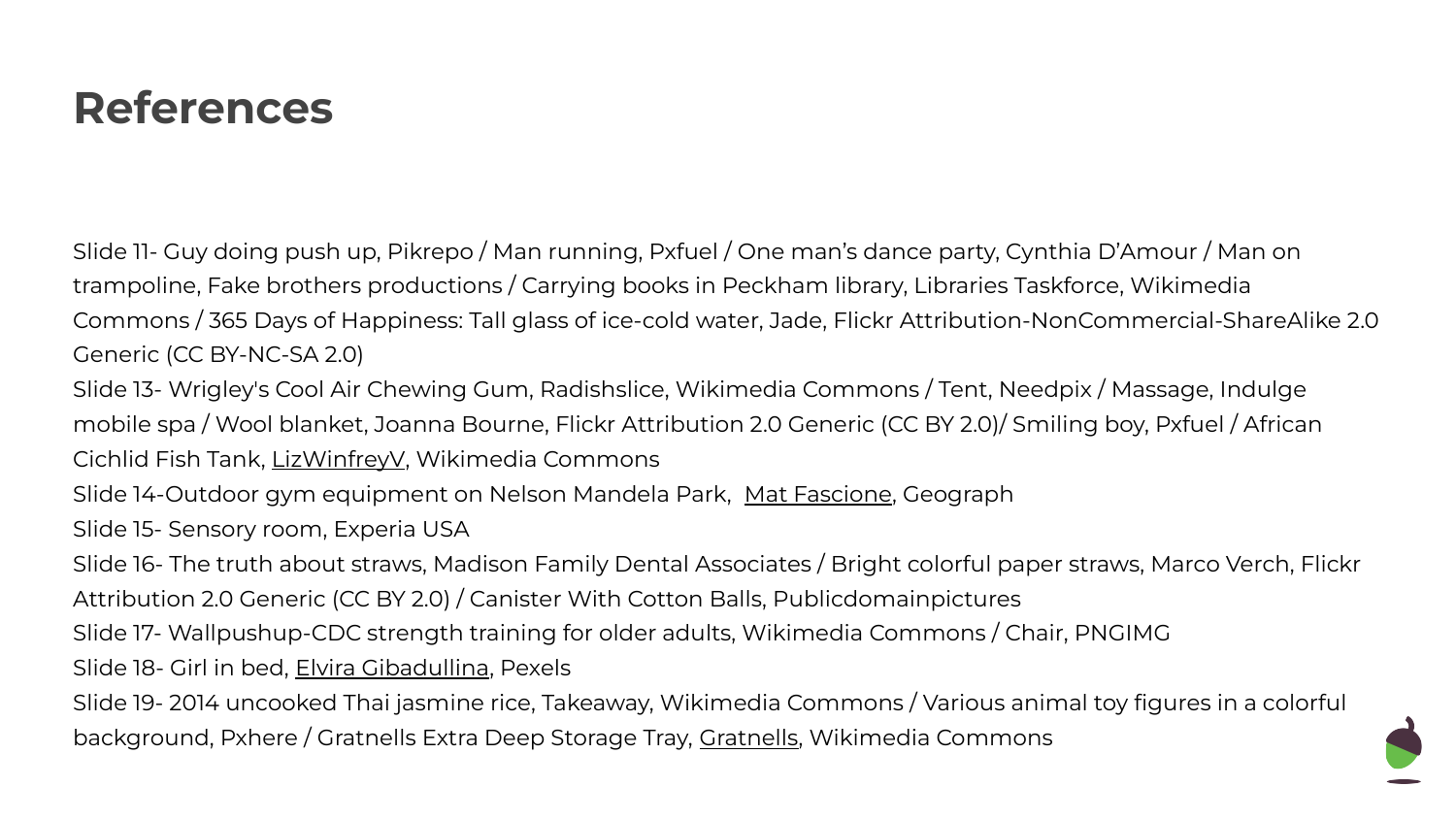

# References
Slide 11- Guy doing push up, Pikrepo / Man running, Pxfuel / One man’s dance party, Cynthia D’Amour / Man on trampoline, Fake brothers productions / Carrying books in Peckham library, Libraries Taskforce, Wikimedia Commons / 365 Days of Happiness: Tall glass of ice-cold water, Jade, Flickr Attribution-NonCommercial-ShareAlike 2.0 Generic (CC BY-NC-SA 2.0)
Slide 13- Wrigley's Cool Air Chewing Gum, Radishslice, Wikimedia Commons / Tent, Needpix / Massage, Indulge mobile spa / Wool blanket, Joanna Bourne, Flickr Attribution 2.0 Generic (CC BY 2.0)/ Smiling boy, Pxfuel / African Cichlid Fish Tank, LizWinfreyV, Wikimedia Commons
Slide 14-Outdoor gym equipment on Nelson Mandela Park,  Mat Fascione, Geograph
Slide 15- Sensory room, Experia USA
Slide 16- The truth about straws, Madison Family Dental Associates / Bright colorful paper straws, Marco Verch, Flickr Attribution 2.0 Generic (CC BY 2.0) / Canister With Cotton Balls, Publicdomainpictures
Slide 17- Wallpushup-CDC strength training for older adults, Wikimedia Commons / Chair, PNGIMG
Slide 18- Girl in bed, Elvira Gibadullina, Pexels
Slide 19- 2014 uncooked Thai jasmine rice, Takeaway, Wikimedia Commons / Various animal toy figures in a colorful background, Pxhere / Gratnells Extra Deep Storage Tray, Gratnells, Wikimedia Commons